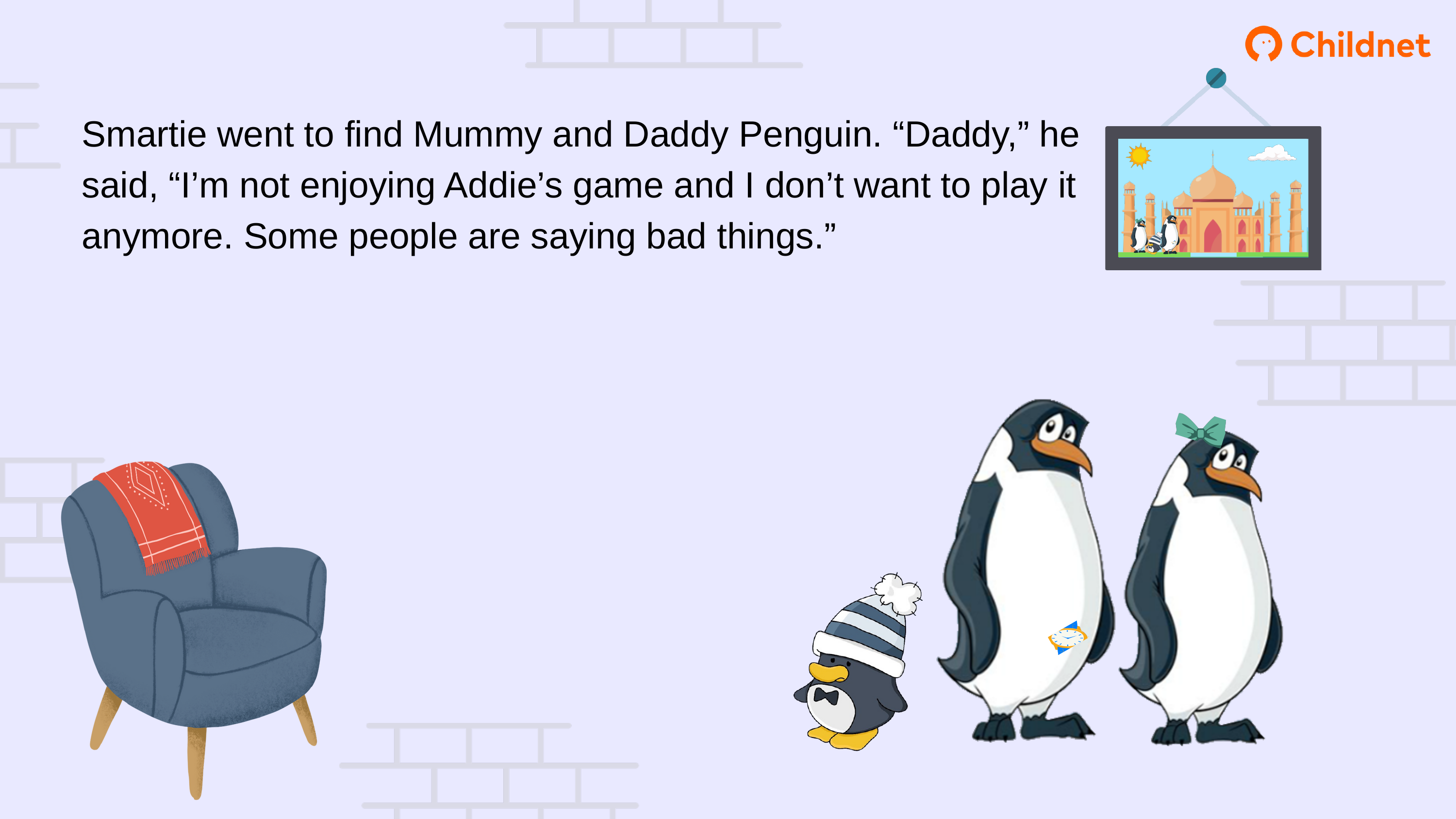

Smartie went to find Mummy and Daddy Penguin. “Daddy,” he said, “I’m not enjoying Addie’s game and I don’t want to play it anymore. Some people are saying bad things.”